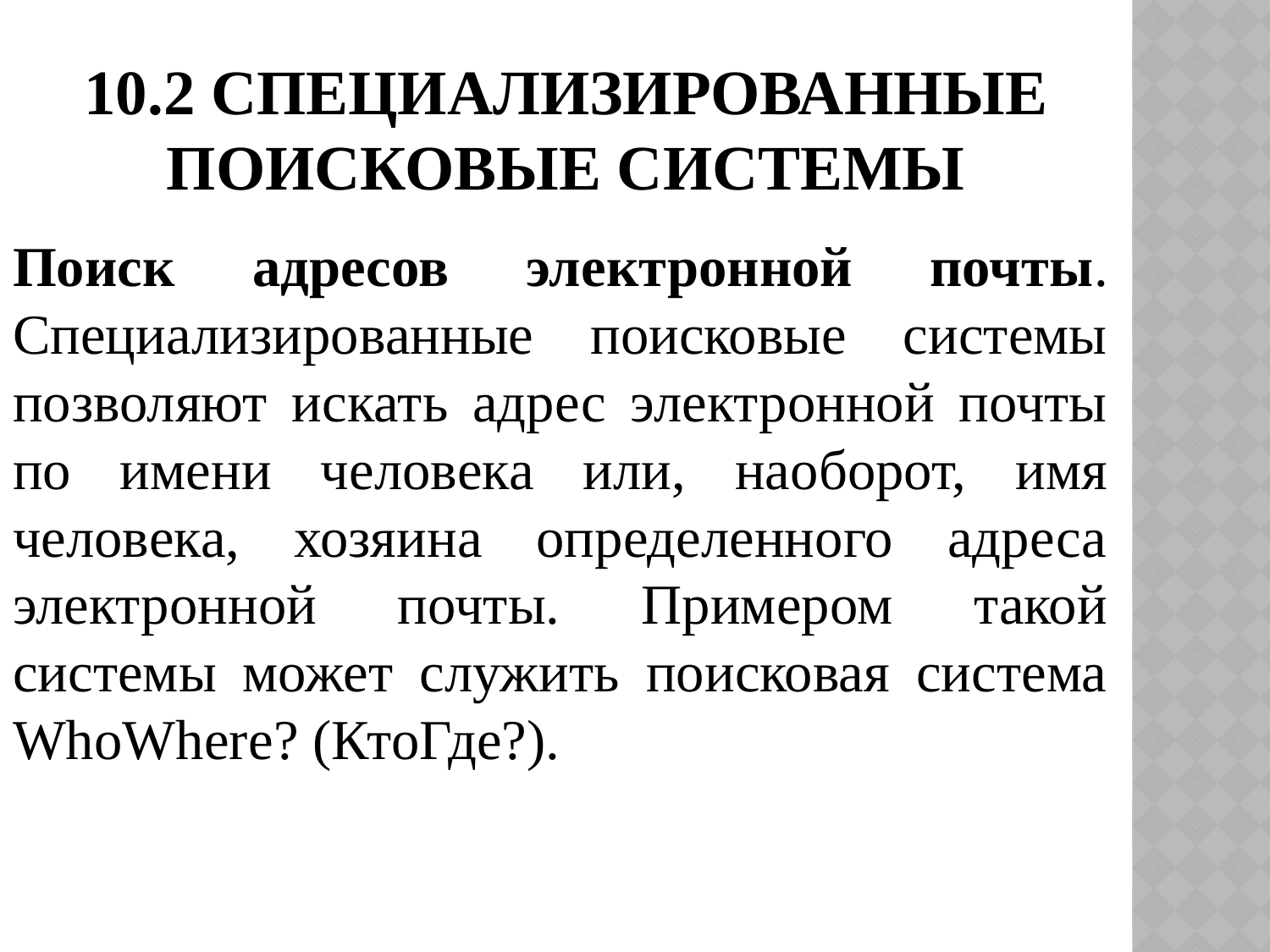

# 10.2 Специализированные поисковые системы
Поиск адресов электронной почты. Специализированные поисковые системы позволяют искать адрес электронной почты по имени человека или, наоборот, имя человека, хозяина определенного адреса электронной почты. Примером такой системы может служить поисковая система WhoWhere? (КтоГде?).